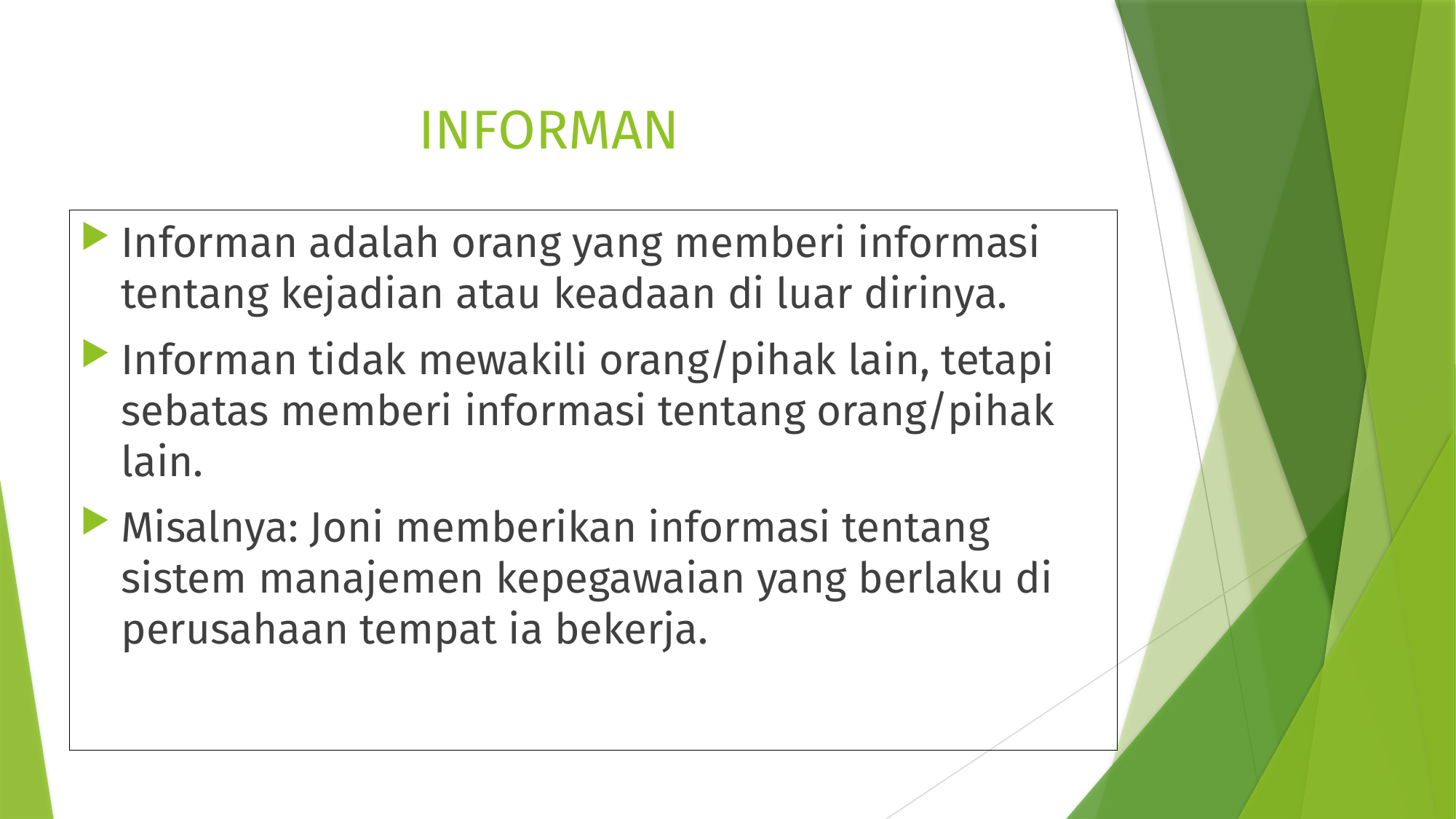

# INFORMAN
Informan adalah orang yang memberi informasi tentang kejadian atau keadaan di luar dirinya.
Informan tidak mewakili orang/pihak lain, tetapi sebatas memberi informasi tentang orang/pihak lain.
Misalnya: Joni memberikan informasi tentang sistem manajemen kepegawaian yang berlaku di perusahaan tempat ia bekerja.